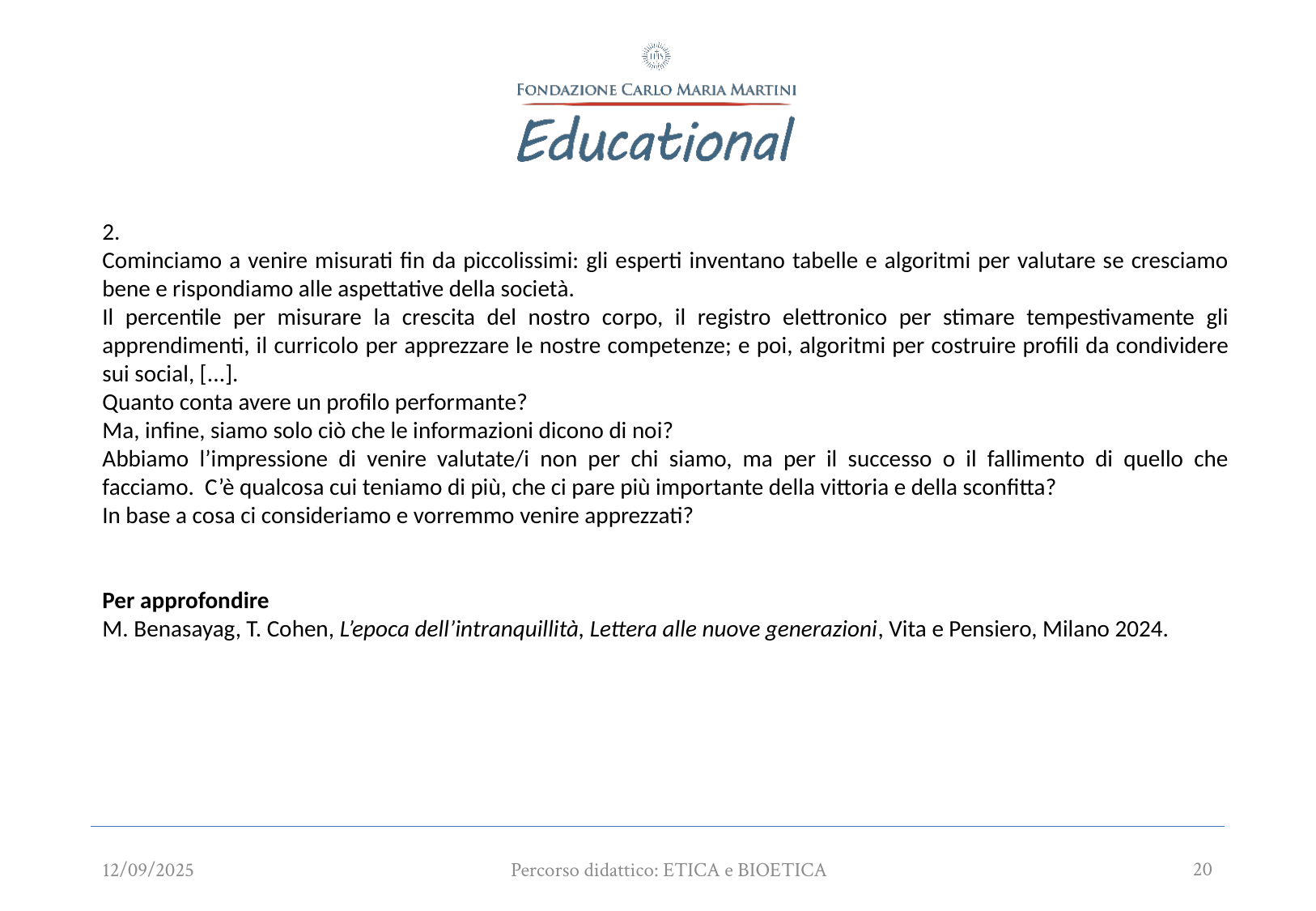

2.
Cominciamo a venire misurati fin da piccolissimi: gli esperti inventano tabelle e algoritmi per valutare se cresciamo bene e rispondiamo alle aspettative della società.
Il percentile per misurare la crescita del nostro corpo, il registro elettronico per stimare tempestivamente gli apprendimenti, il curricolo per apprezzare le nostre competenze; e poi, algoritmi per costruire profili da condividere sui social, [...].
Quanto conta avere un profilo performante?
Ma, infine, siamo solo ciò che le informazioni dicono di noi?
Abbiamo l’impressione di venire valutate/i non per chi siamo, ma per il successo o il fallimento di quello che facciamo.  C’è qualcosa cui teniamo di più, che ci pare più importante della vittoria e della sconfitta?
In base a cosa ci consideriamo e vorremmo venire apprezzati?

Per approfondire
M. Benasayag, T. Cohen, L’epoca dell’intranquillità, Lettera alle nuove generazioni, Vita e Pensiero, Milano 2024.
12/09/2025
Percorso didattico: ETICA e BIOETICA
20